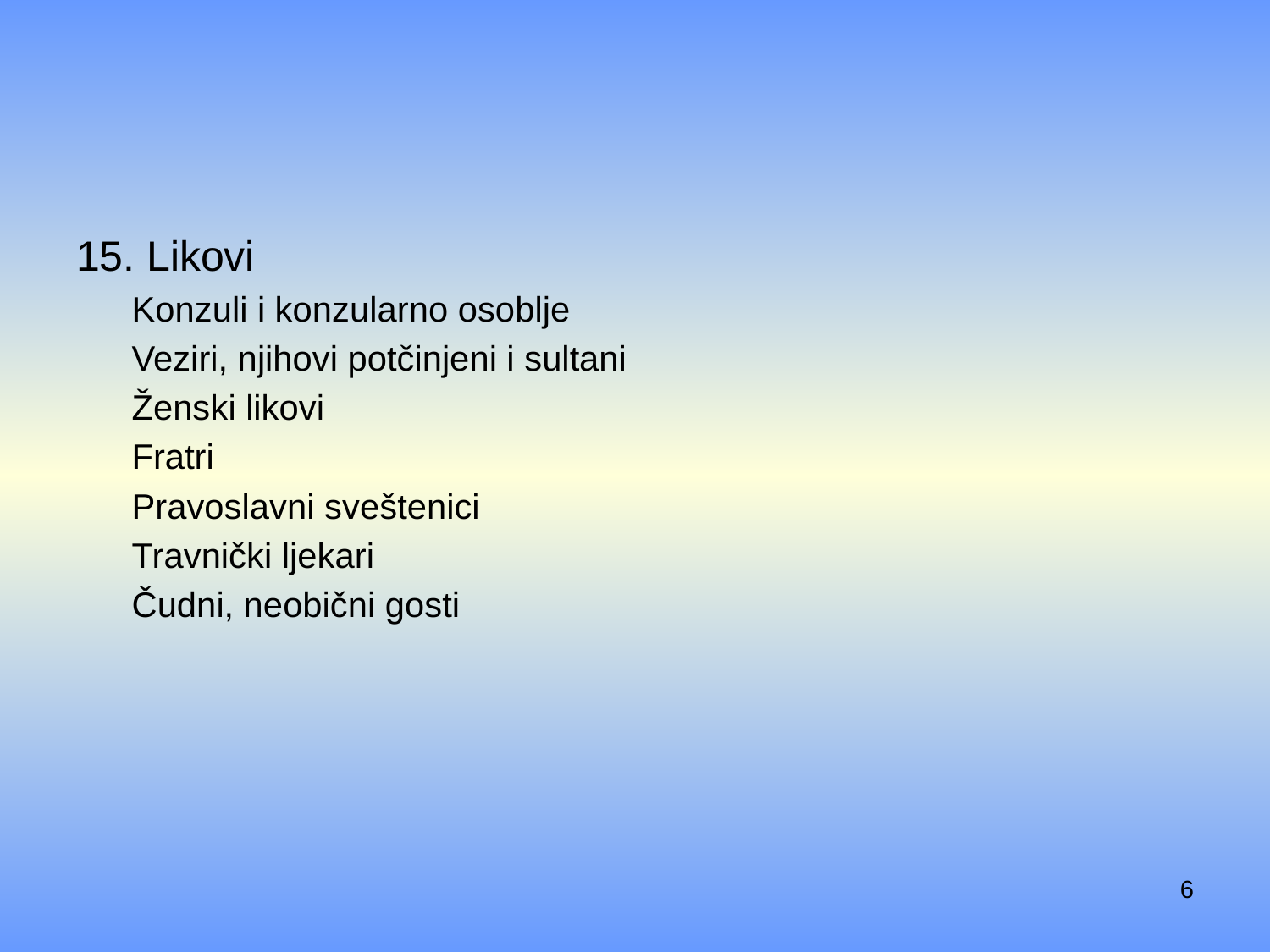

#
15. Likovi
Konzuli i konzularno osoblje
Veziri, njihovi potčinjeni i sultani
Ženski likovi
Fratri
Pravoslavni sveštenici
Travnički ljekari
Čudni, neobični gosti
6